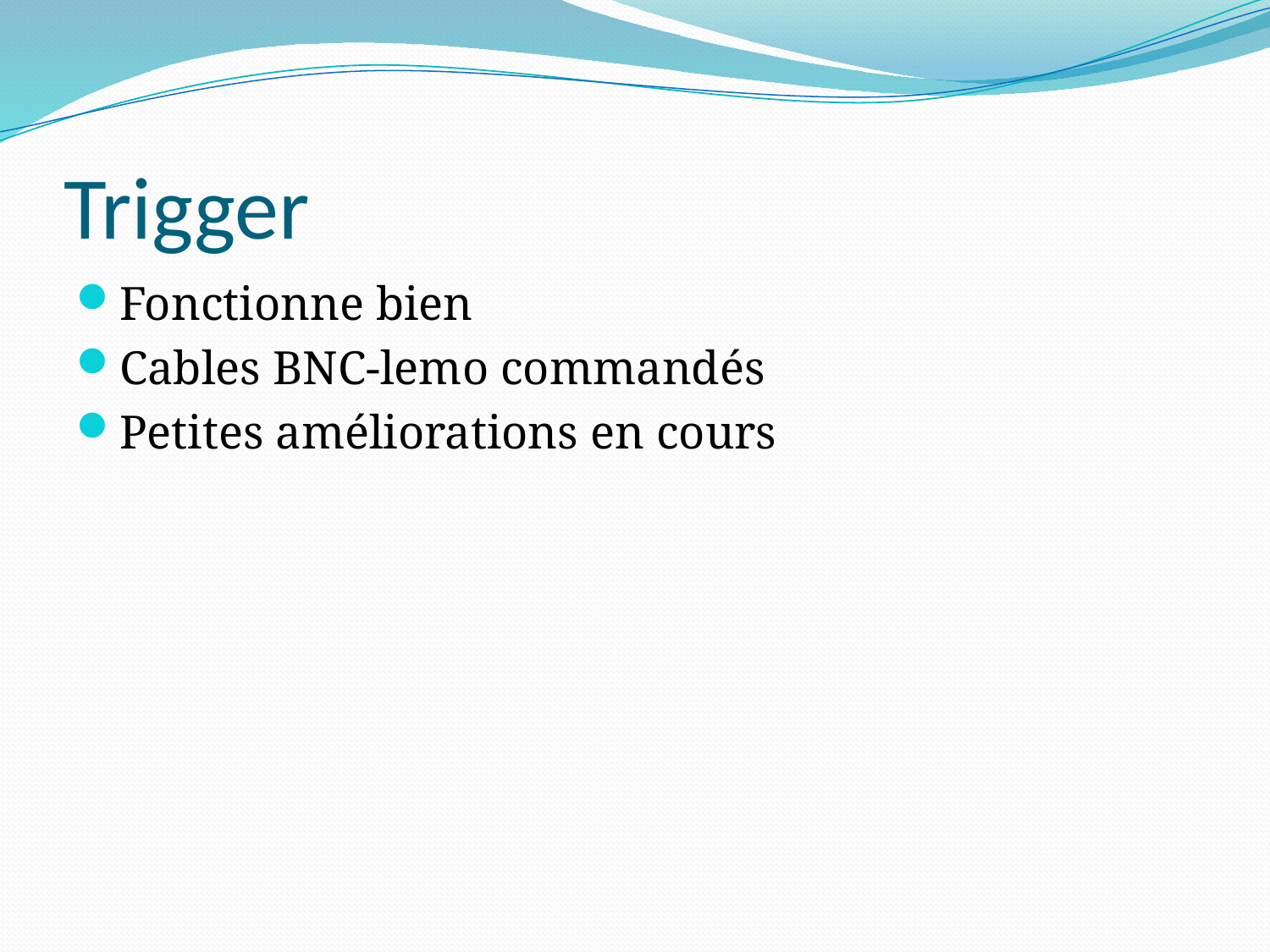

# Trigger
Fonctionne bien
Cables BNC-lemo commandés
Petites améliorations en cours